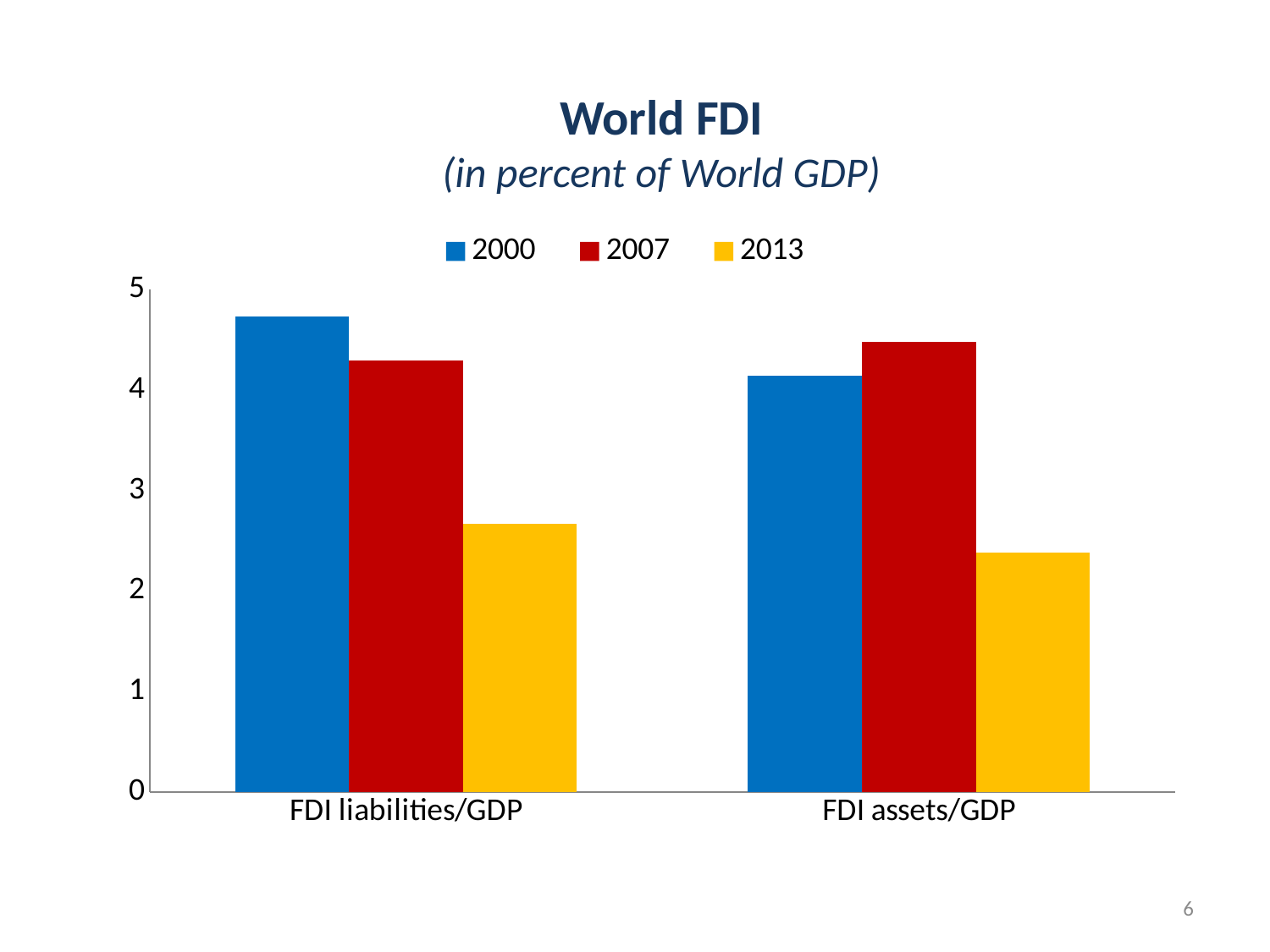

World FDI
(in percent of World GDP)

### Chart

| Category | 2000 | 2007 | 2013 |
|---|---|---|---|
| FDI liabilities/GDP | 4.736164238237055 | 4.2959174372205355 | 2.666972251836181 |
| FDI assets/GDP | 4.139181868575547 | 4.476297212553887 | 2.3811001398771077 |
6